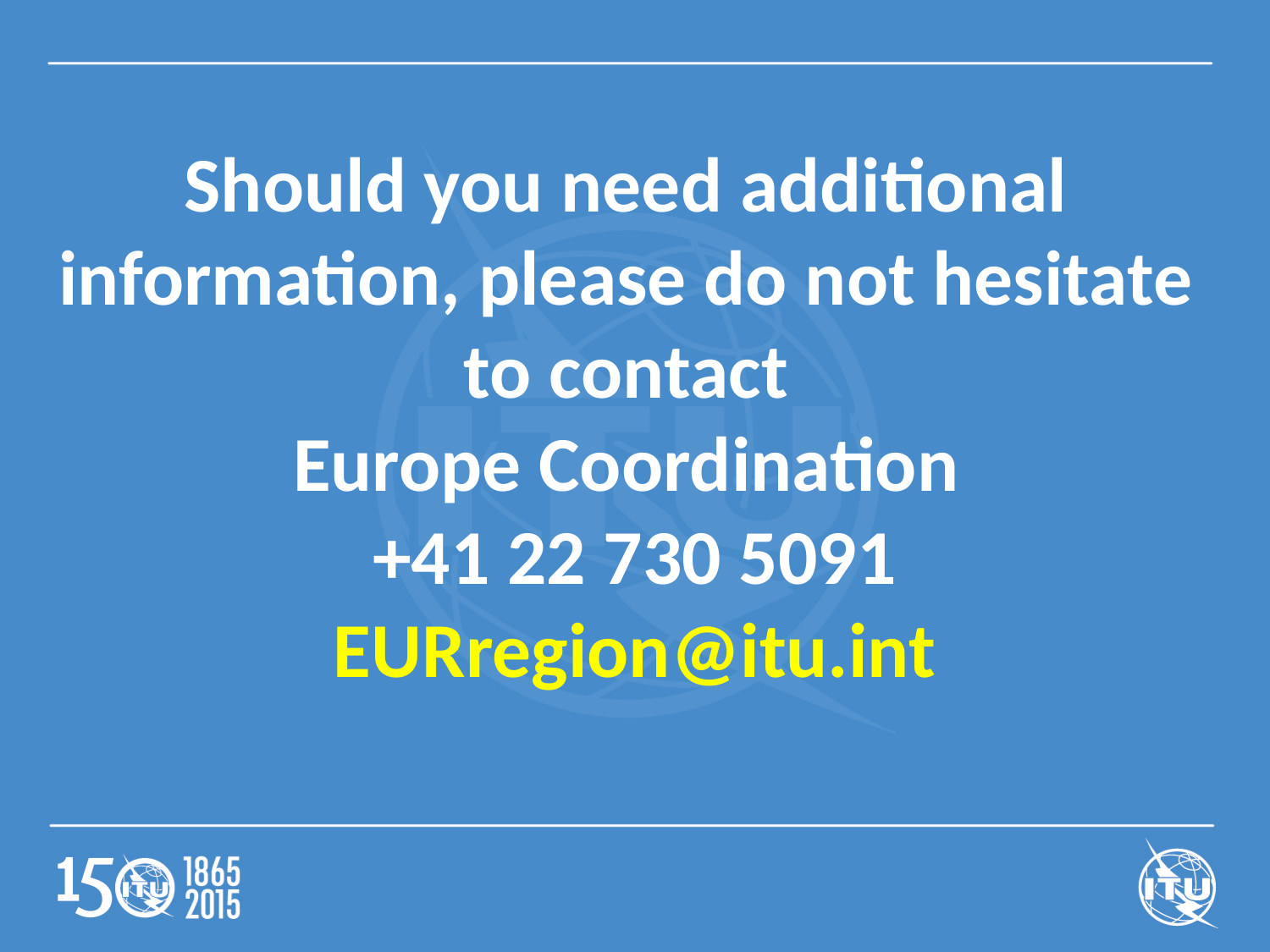

Should you need additional
information, please do not hesitate
to contact
Europe Coordination
+41 22 730 5091
EURregion@itu.int